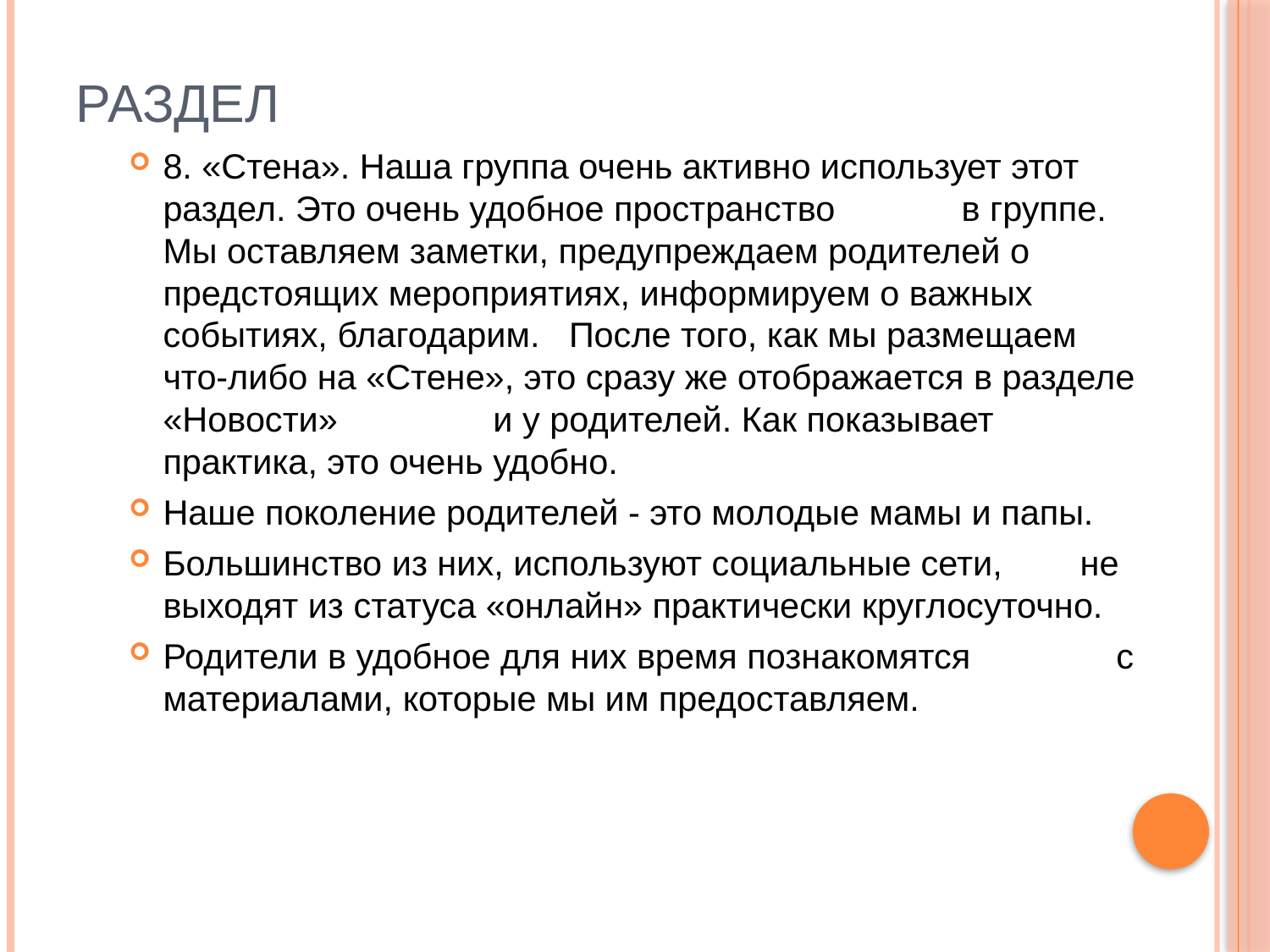

# Раздел
8. «Стена». Наша группа очень активно использует этот раздел. Это очень удобное пространство             в группе.  Мы оставляем заметки, предупреждаем родителей о предстоящих мероприятиях, информируем о важных событиях, благодарим.   После того, как мы размещаем что-либо на «Стене», это сразу же отображается в разделе «Новости»                и у родителей. Как показывает практика, это очень удобно.
Наше поколение родителей - это молодые мамы и папы.
Большинство из них, используют социальные сети,        не выходят из статуса «онлайн» практически круглосуточно.
Родители в удобное для них время познакомятся               с материалами, которые мы им предоставляем.